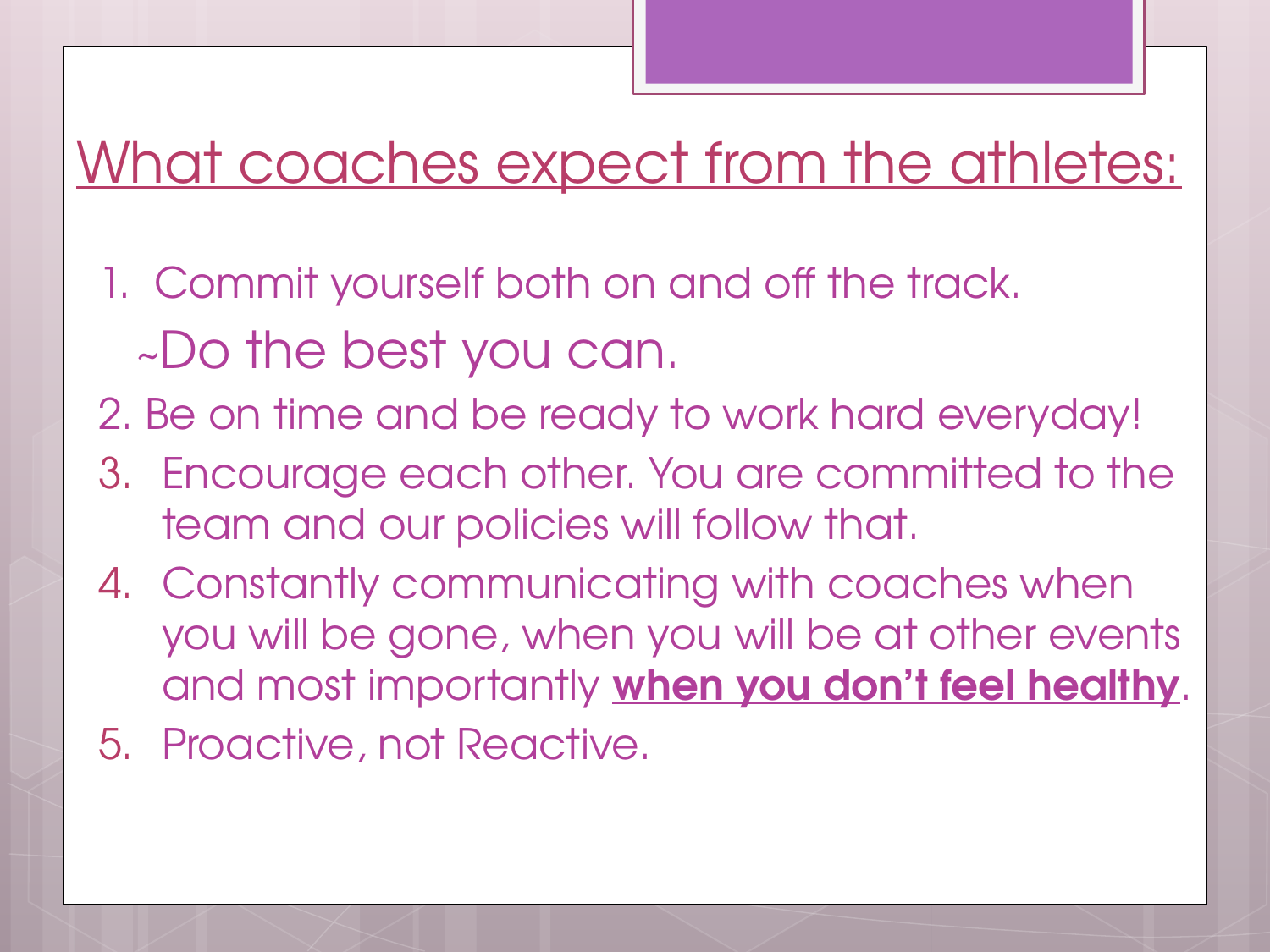

# What coaches expect from the athletes:

1.  Commit yourself both on and off the track.
~Do the best you can.
2. Be on time and be ready to work hard everyday!
Encourage each other. You are committed to the team and our policies will follow that.
Constantly communicating with coaches when you will be gone, when you will be at other events and most importantly when you don’t feel healthy.
Proactive, not Reactive.